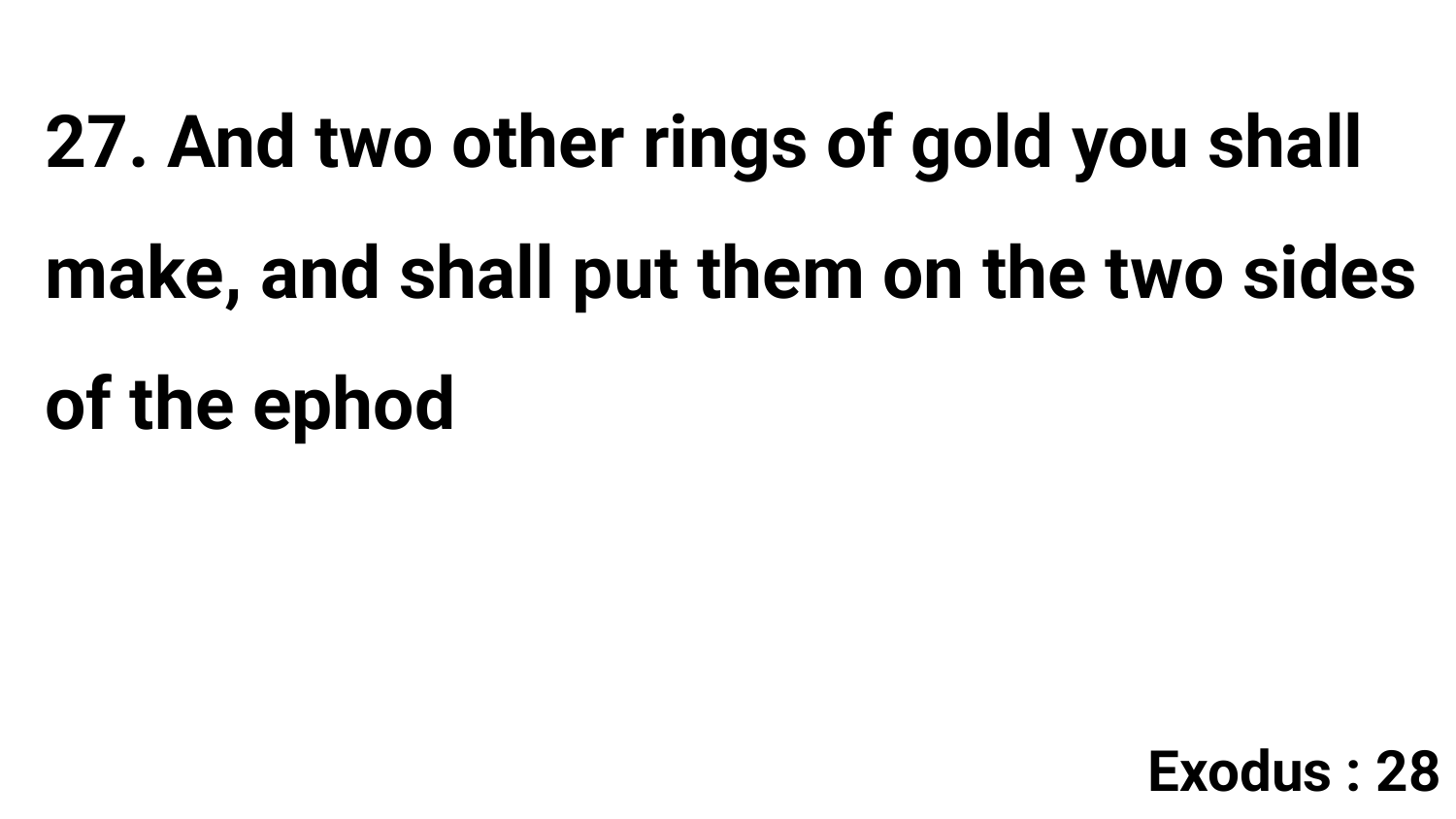

27. And two other rings of gold you shall make, and shall put them on the two sides of the ephod
Exodus : 28